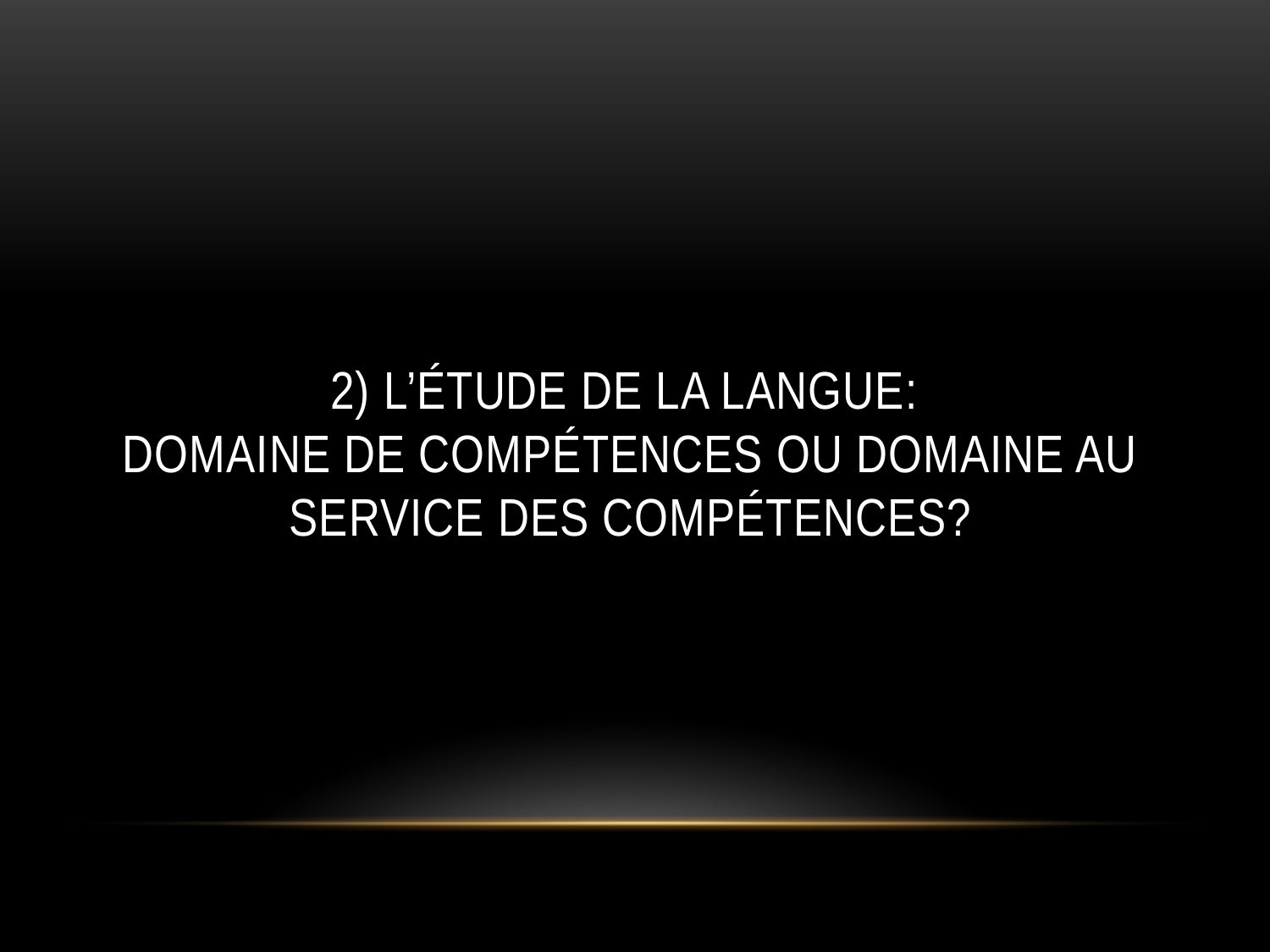

# 2) L’étude de la langue: domaine de compétences ou domaine au service des compétences?